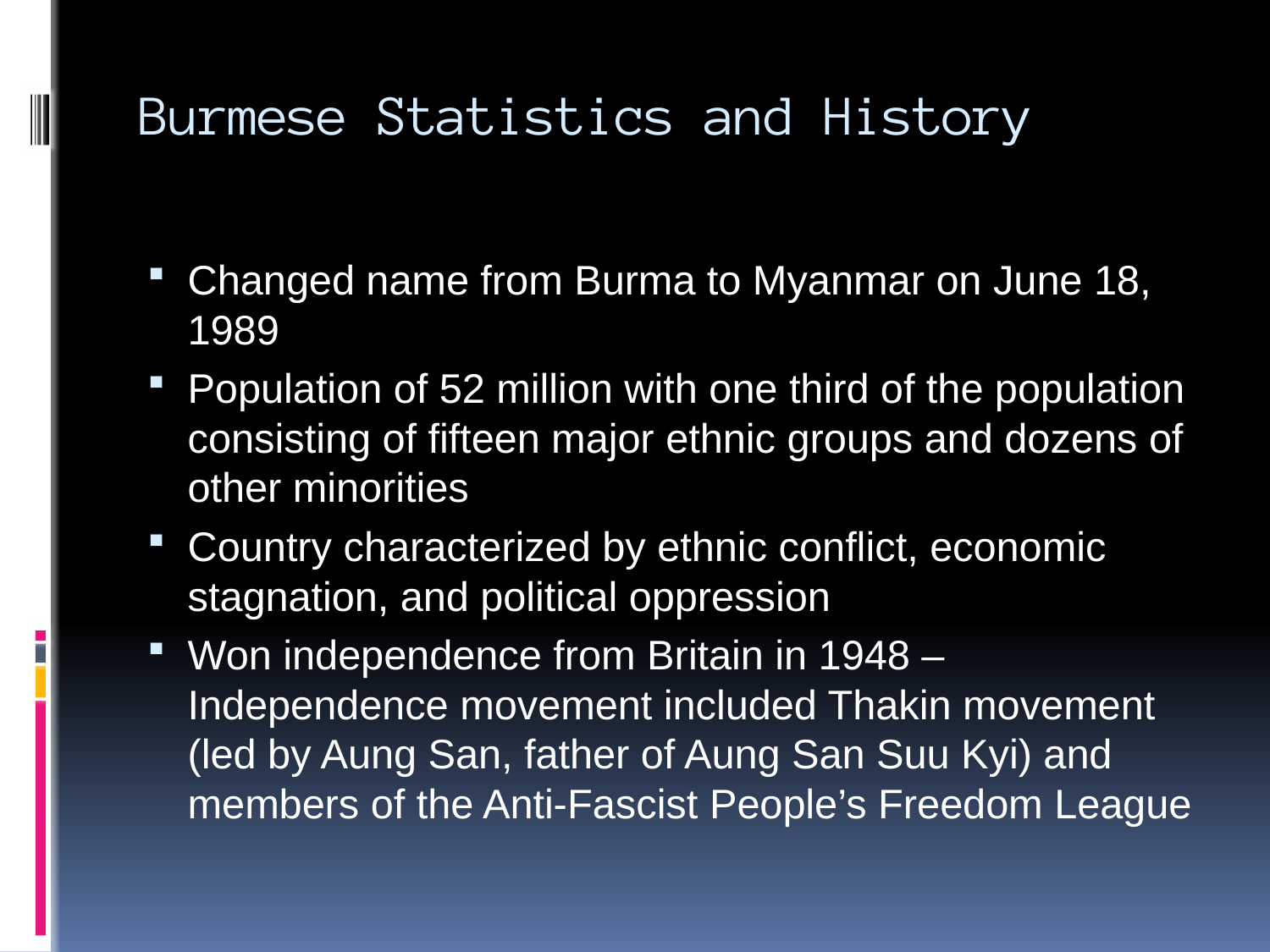

# Burmese Statistics and History
Changed name from Burma to Myanmar on June 18, 1989
Population of 52 million with one third of the population consisting of fifteen major ethnic groups and dozens of other minorities
Country characterized by ethnic conflict, economic stagnation, and political oppression
Won independence from Britain in 1948 – Independence movement included Thakin movement (led by Aung San, father of Aung San Suu Kyi) and members of the Anti-Fascist People’s Freedom League